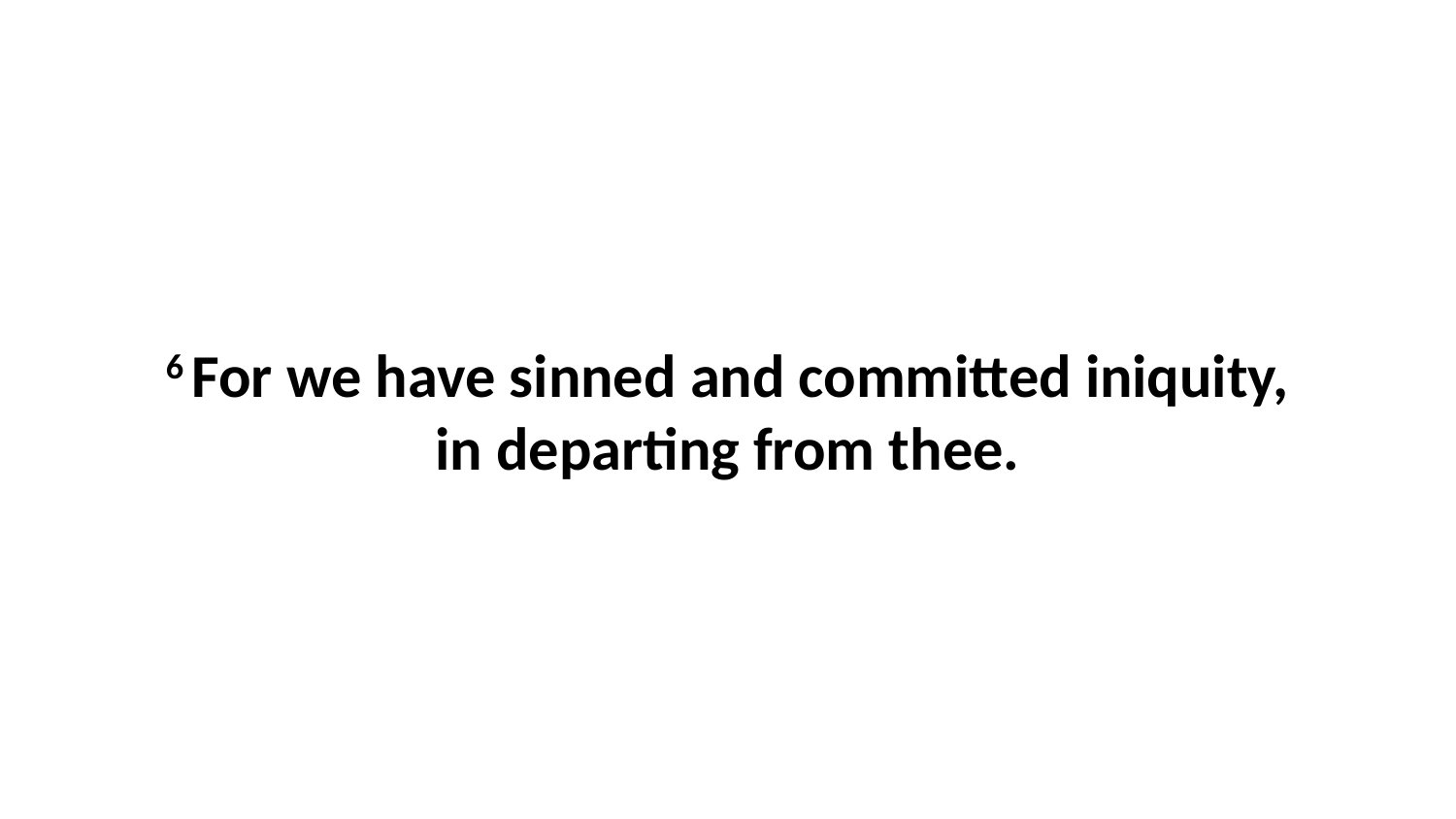

6 For we have sinned and committed iniquity, in departing from thee.